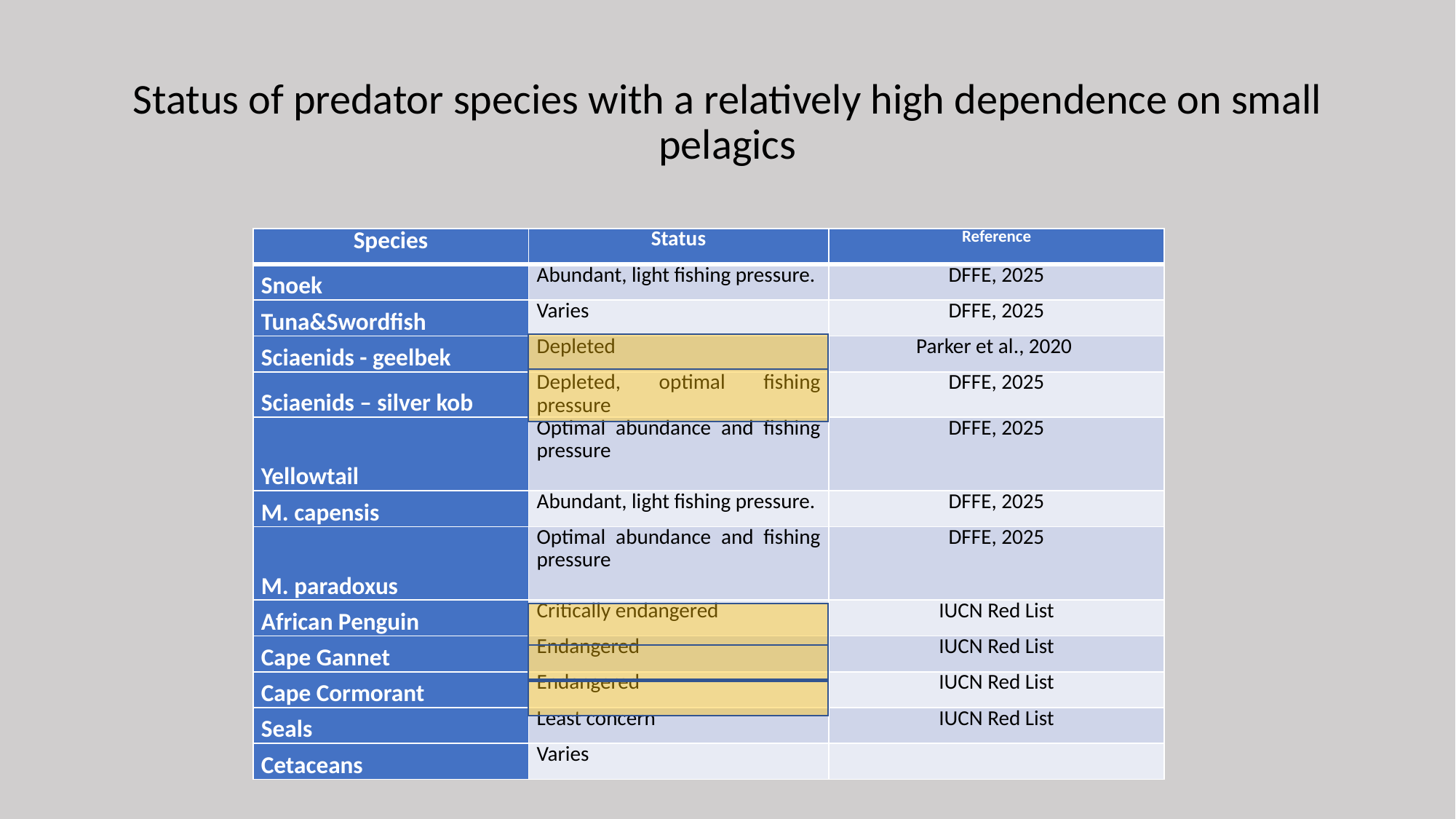

# Status of predator species with a relatively high dependence on small pelagics
| Species | Status | Reference |
| --- | --- | --- |
| Snoek | Abundant, light fishing pressure. | DFFE, 2025 |
| Tuna&Swordfish | Varies | DFFE, 2025 |
| Sciaenids - geelbek | Depleted | Parker et al., 2020 |
| Sciaenids – silver kob | Depleted, optimal fishing pressure | DFFE, 2025 |
| Yellowtail | Optimal abundance and fishing pressure | DFFE, 2025 |
| M. capensis | Abundant, light fishing pressure. | DFFE, 2025 |
| M. paradoxus | Optimal abundance and fishing pressure | DFFE, 2025 |
| African Penguin | Critically endangered | IUCN Red List |
| Cape Gannet | Endangered | IUCN Red List |
| Cape Cormorant | Endangered | IUCN Red List |
| Seals | Least concern | IUCN Red List |
| Cetaceans | Varies |  |